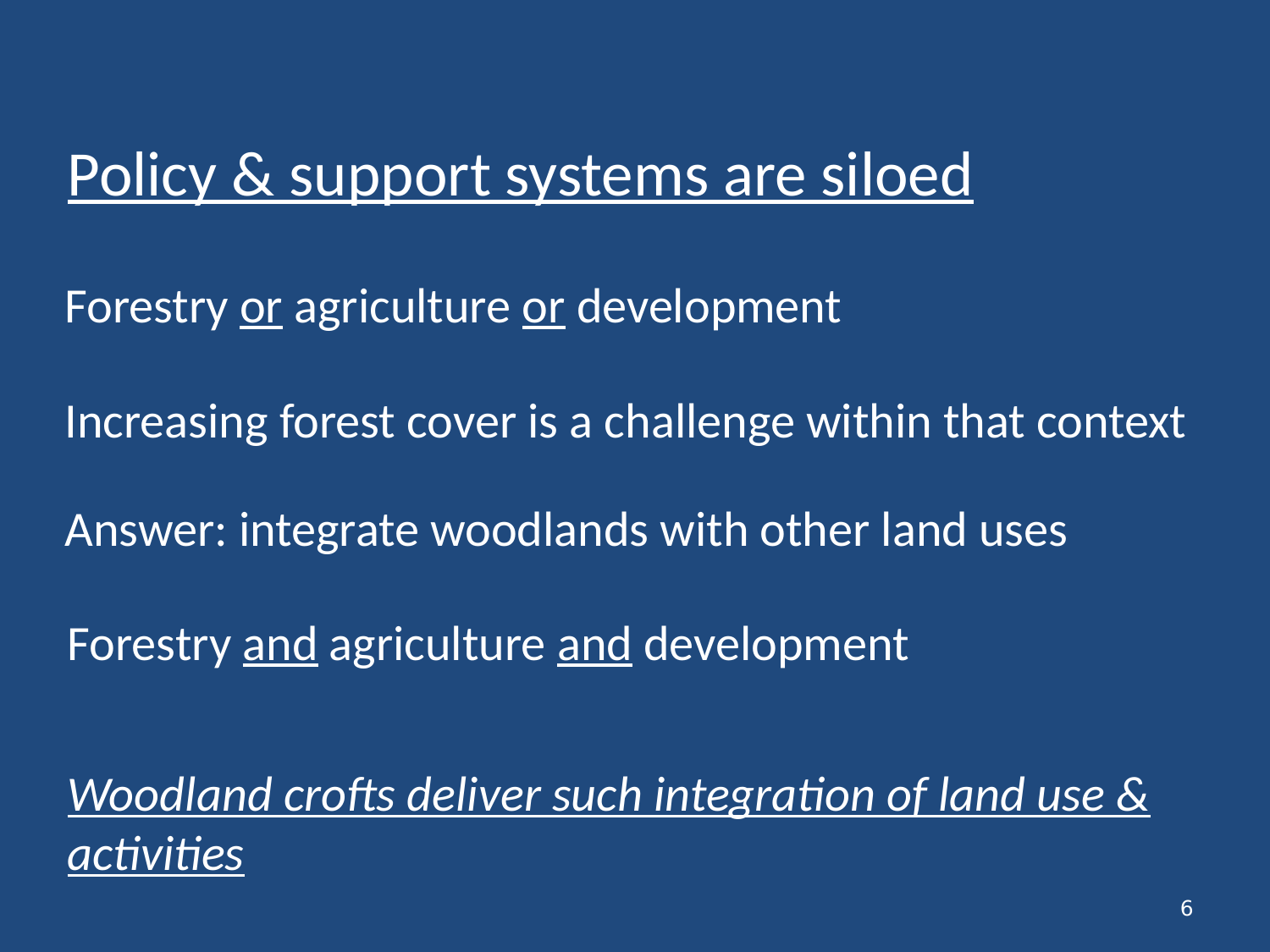

Policy & support systems are siloed
Forestry or agriculture or development
Increasing forest cover is a challenge within that context
Answer: integrate woodlands with other land uses
Forestry and agriculture and development
Woodland crofts deliver such integration of land use & activities
6